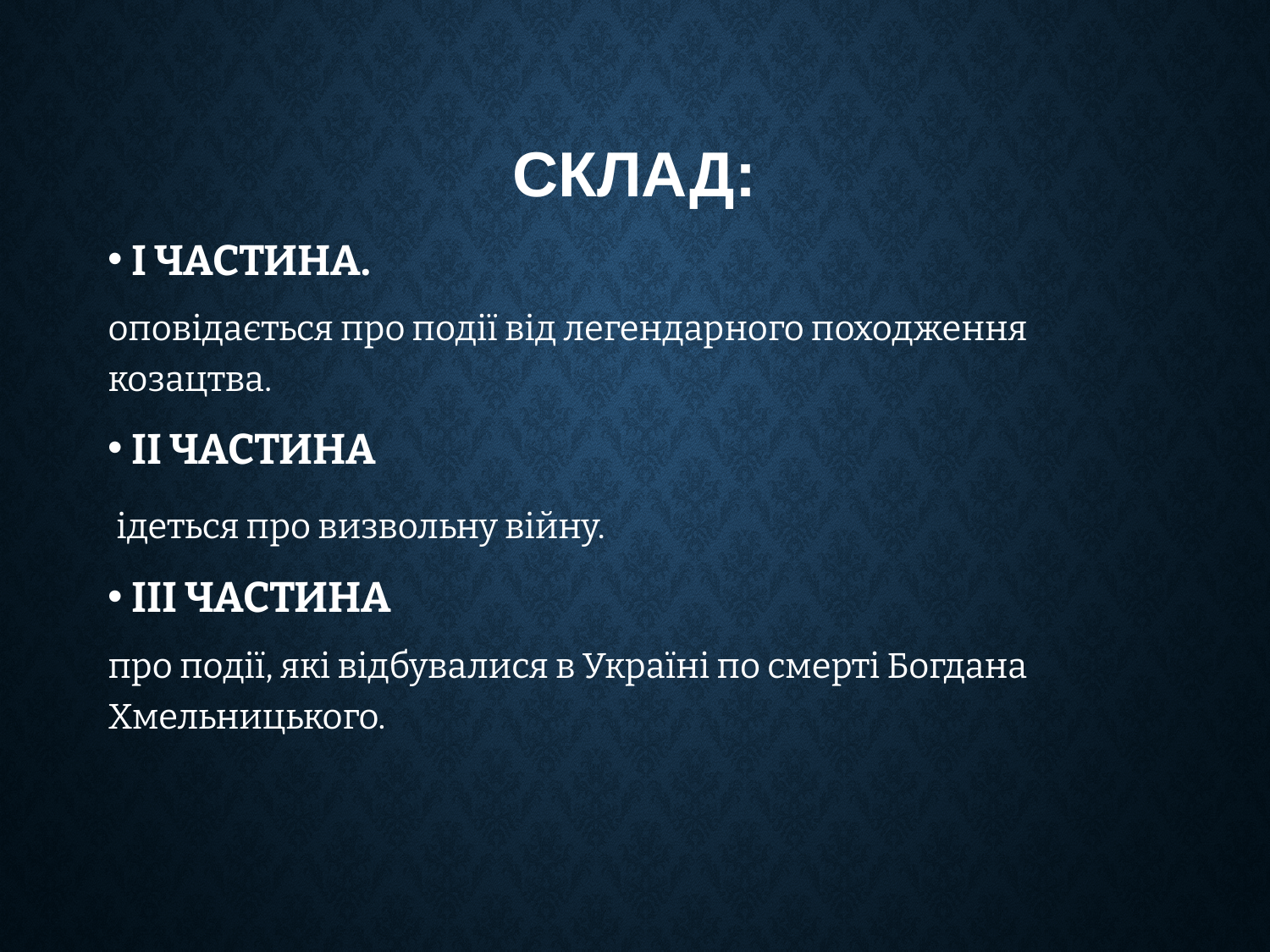

# Склад:
І ЧАСТИНА.
оповідається про події від легендарного походження козацтва.
ІІ ЧАСТИНА
 ідеться про визвольну війну.
ІІІ ЧАСТИНА
про події, які відбувалися в Україні по смерті Богдана Хмельницького.